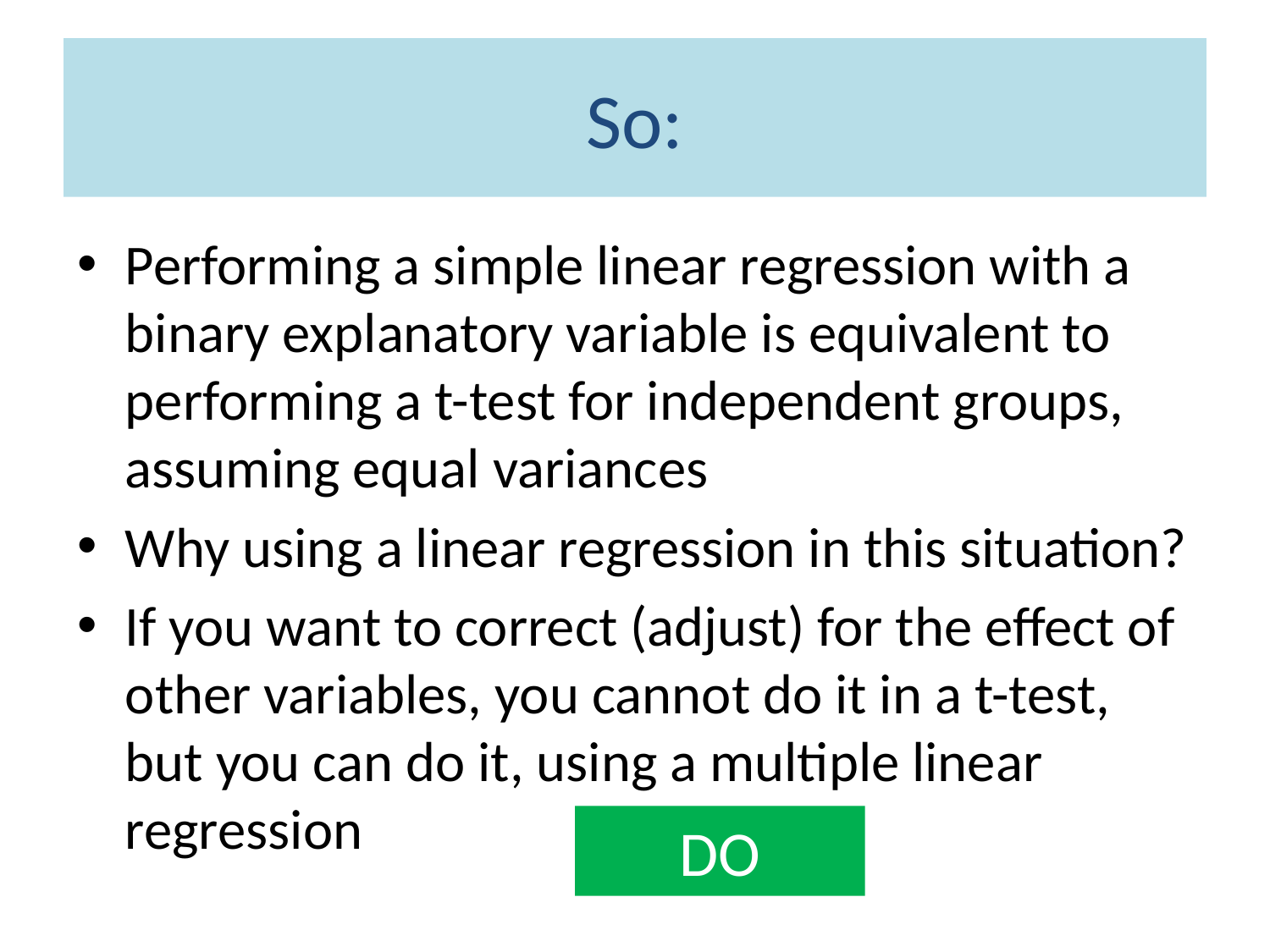

# So:
Performing a simple linear regression with a binary explanatory variable is equivalent to performing a t-test for independent groups, assuming equal variances
Why using a linear regression in this situation?
If you want to correct (adjust) for the effect of other variables, you cannot do it in a t-test, but you can do it, using a multiple linear regression
DO